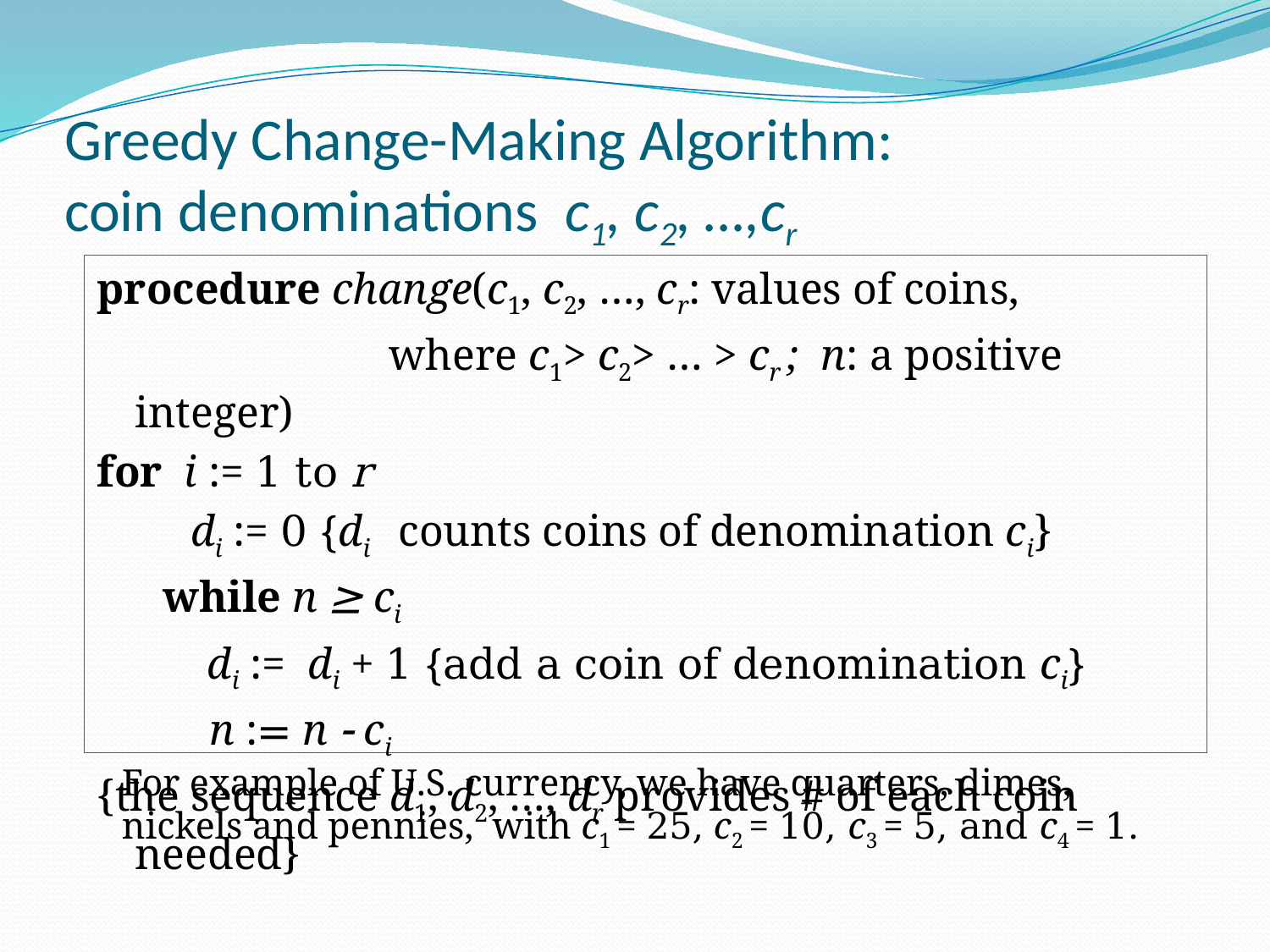

# Greedy Change-Making Algorithm: coin denominations  c1, c2, …,cr
procedure change(c1, c2, …, cr: values of coins,
 			where c1> c2> … > cr ;  n: a positive integer)
for  i := 1 to r
       di := 0 {di   counts coins of denomination ci}
      while n ≥ ci
          di :=  di + 1 {add a coin of denomination ci}
          n := n − ci
{the sequence d1, d2, …, dr provides # of each coin needed}

For example of U.S. currency, we have quarters, dimes, nickels and pennies,  with c1 = 25, c2 = 10, c3 = 5, and c4 = 1.